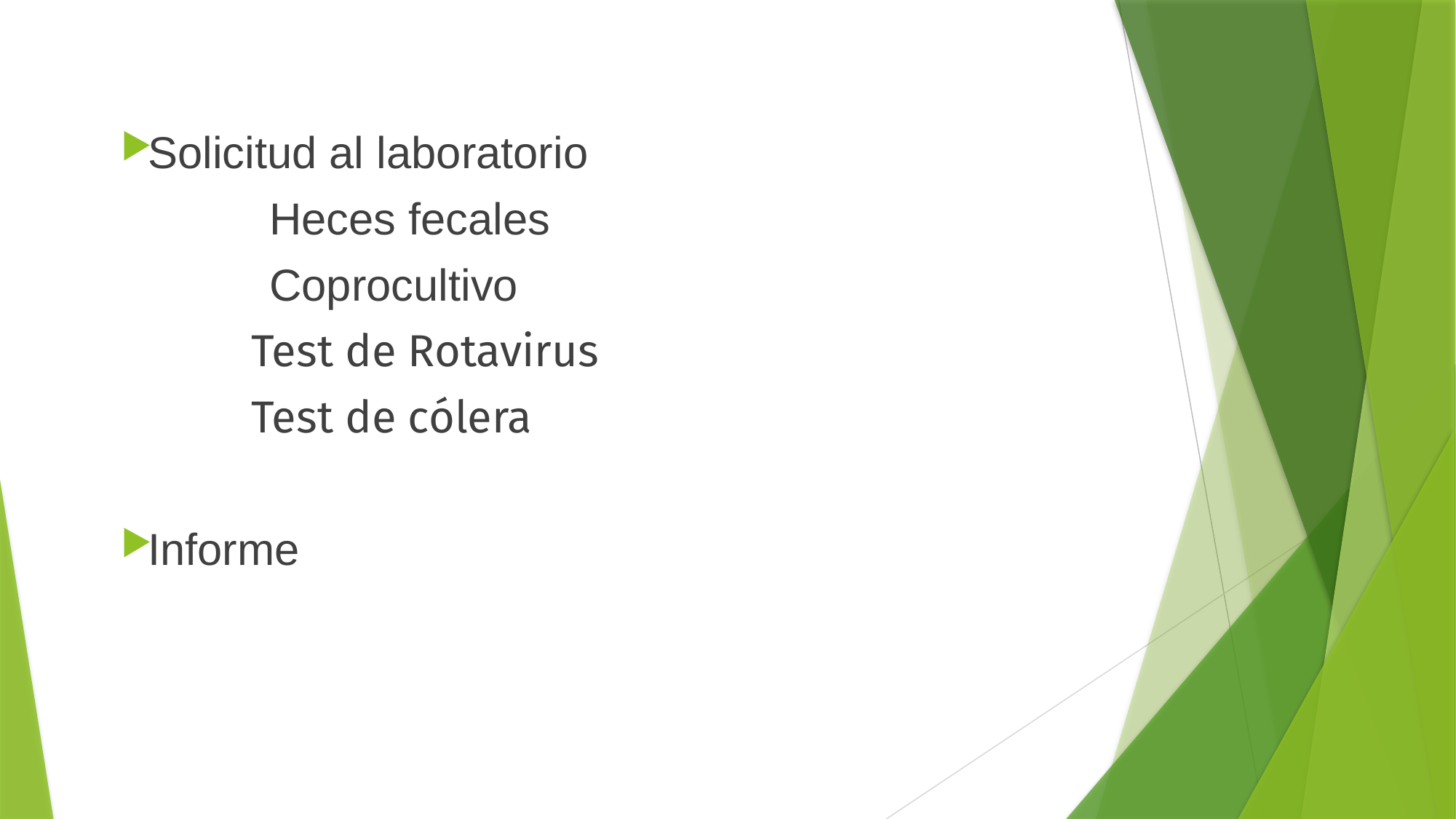

Solicitud al laboratorio
            Heces fecales
            Coprocultivo
            Test de Rotavirus
            Test de cólera

Informe